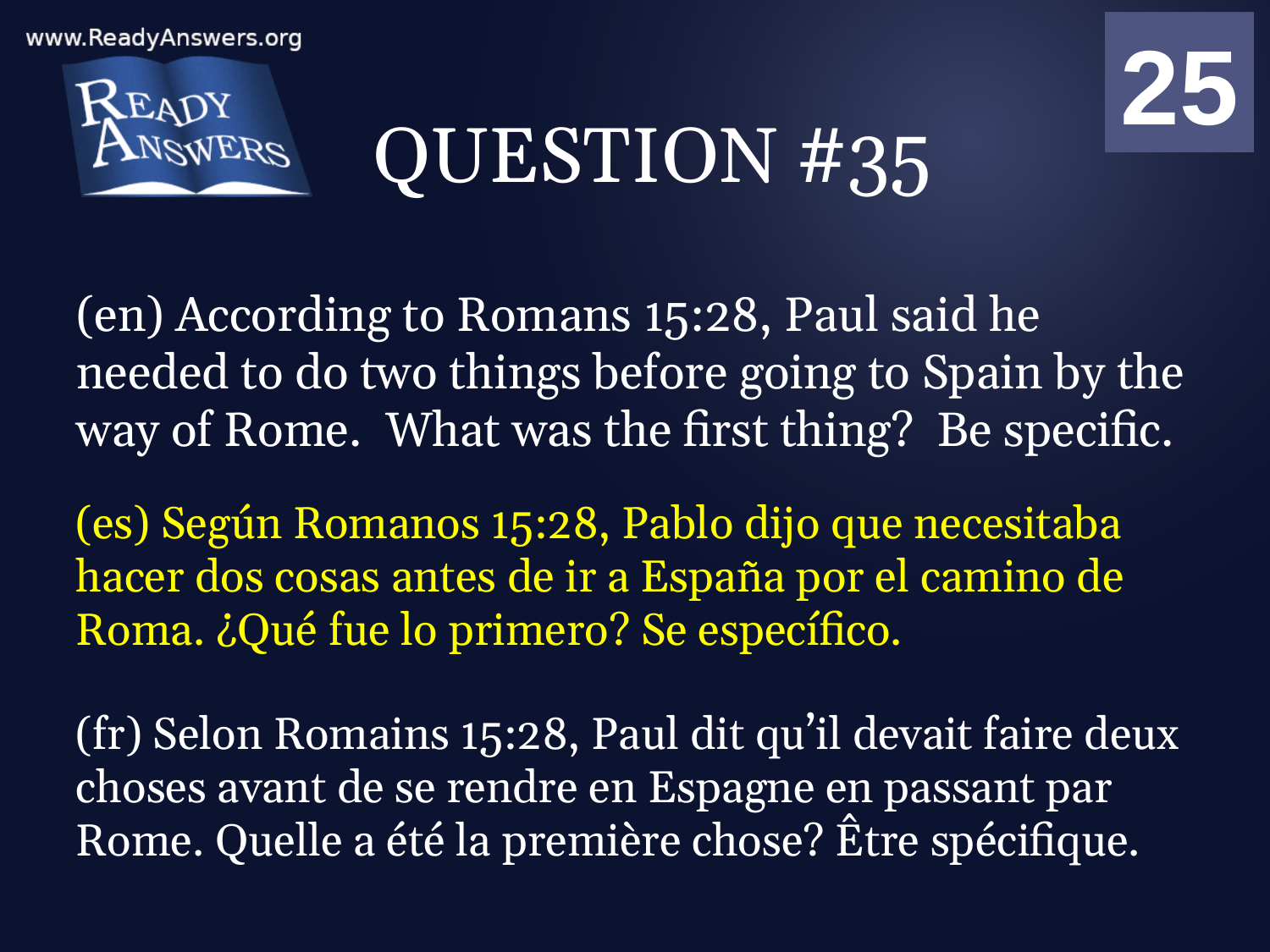

01
02
03
04
05
06
07
08
09
10
11
12
13
14
15
16
17
18
19
20
21
22
23
24
25
00
# QUESTION #35
(en) According to Romans 15:28, Paul said he needed to do two things before going to Spain by the way of Rome.  What was the first thing?  Be specific.
(es) Según Romanos 15:28, Pablo dijo que necesitaba hacer dos cosas antes de ir a España por el camino de Roma. ¿Qué fue lo primero? Se específico.
(fr) Selon Romains 15:28, Paul dit qu’il devait faire deux choses avant de se rendre en Espagne en passant par Rome. Quelle a été la première chose? Être spécifique.